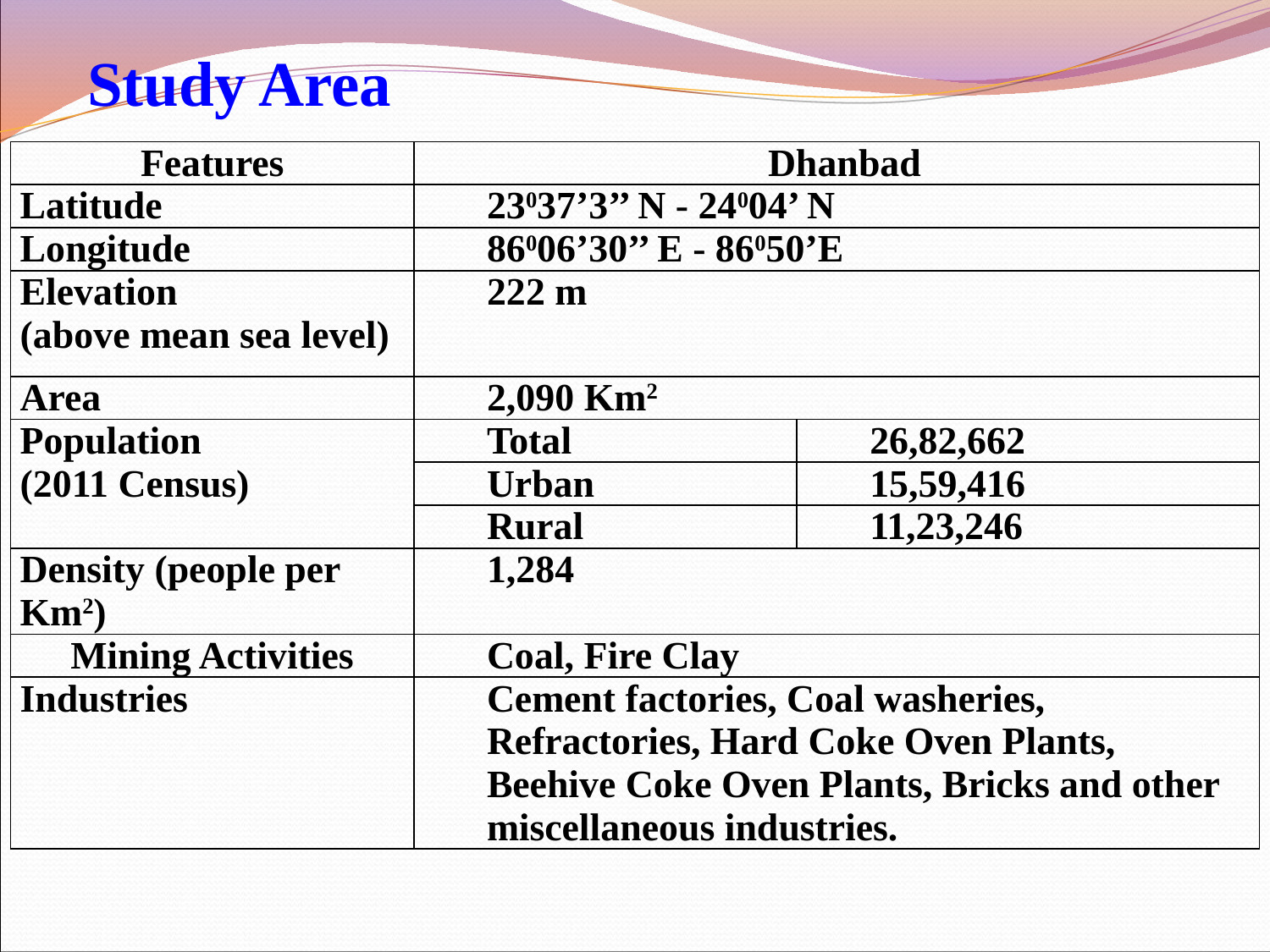

# Study Area
| Features | Dhanbad |  |
| --- | --- | --- |
| Latitude | 23037’3’’ N - 24004’ N |  |
| Longitude | 86006’30’’ E - 86050’E |  |
| Elevation (above mean sea level) | 222 m |  |
| Area | 2,090 Km2 |  |
| Population (2011 Census) | Total | 26,82,662 |
|  | Urban | 15,59,416 |
|  | Rural | 11,23,246 |
| Density (people per Km2) | 1,284 |  |
| Mining Activities | Coal, Fire Clay |  |
| Industries | Cement factories, Coal washeries, Refractories, Hard Coke Oven Plants, Beehive Coke Oven Plants, Bricks and other miscellaneous industries. |  |